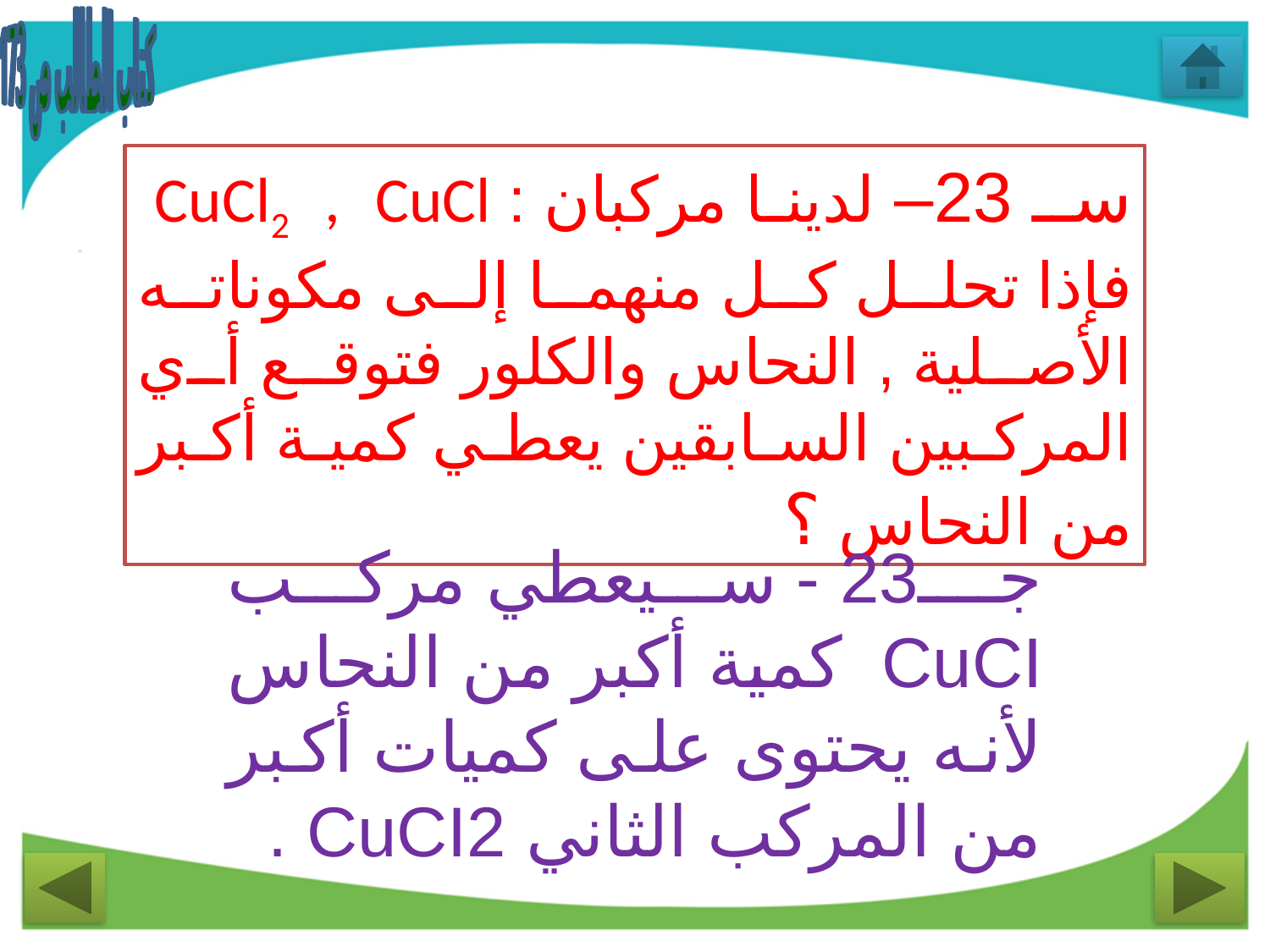

كتاب الطالب ص 173

سـ 23– لدينا مركبان : CuCl2 , CuCl  فإذا تحلل كل منهما إلى مكوناته الأصلية , النحاس والكلور فتوقع أي المركبين السابقين يعطي كمية أكبر من النحاس ؟
جـ23 - سيعطي مركب CuCI  كمية أكبر من النحاس لأنه يحتوى على كميات أكبر من المركب الثاني CuCI2 .